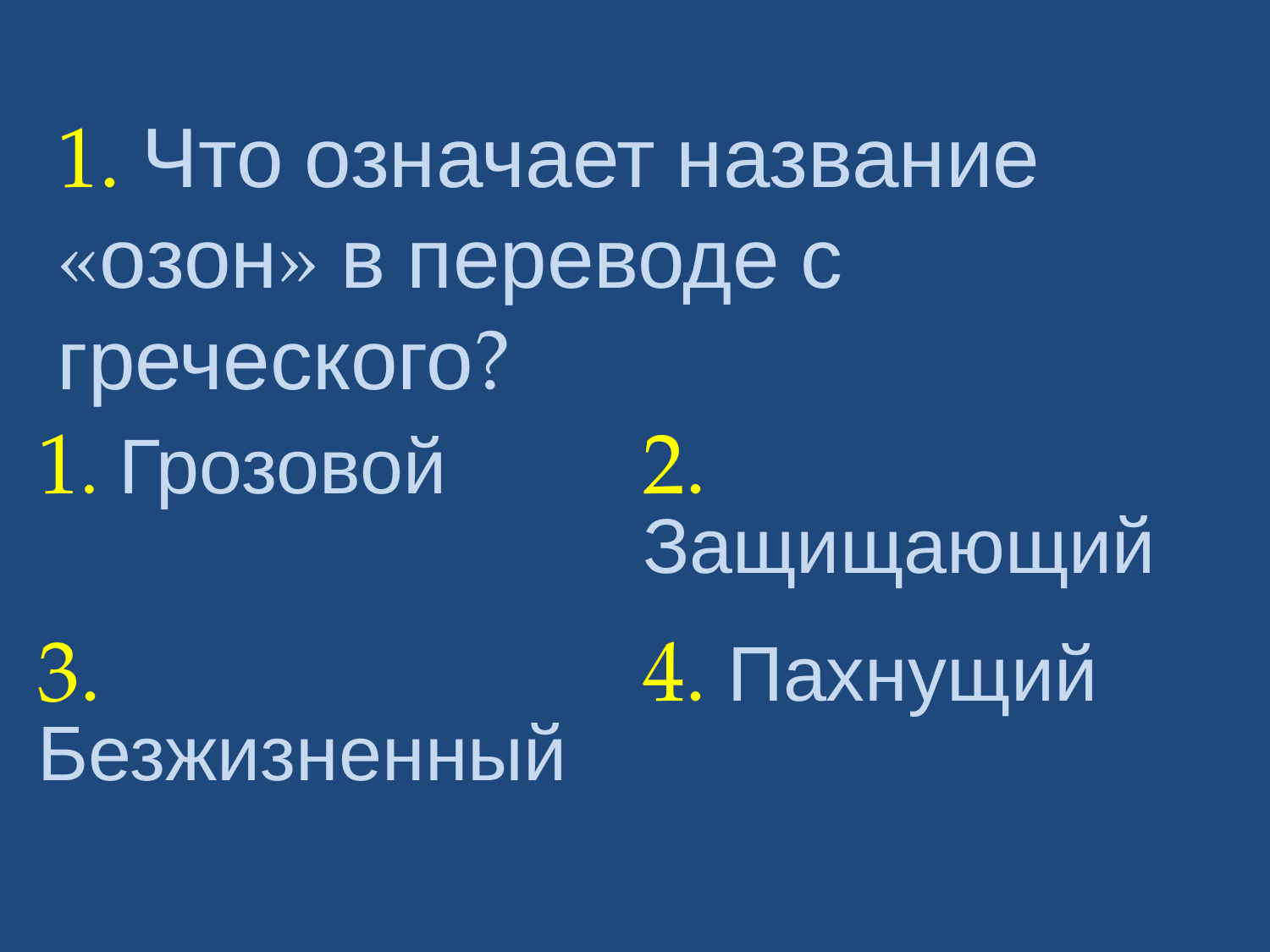

1. Что означает название «озон» в переводе с греческого?
| 1. Грозовой | 2. Защищающий |
| --- | --- |
| 3. Безжизненный | 4. Пахнущий |